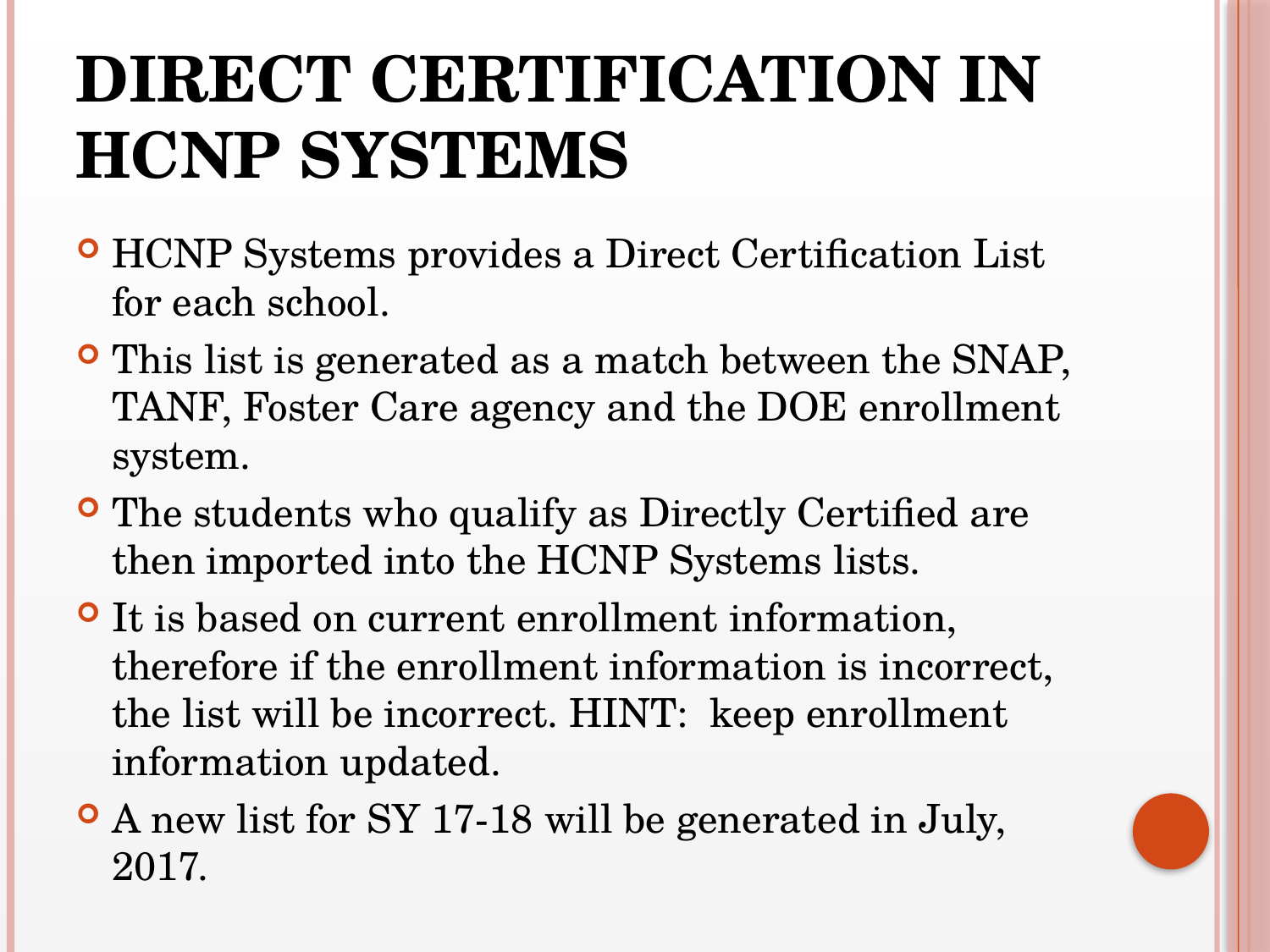

# Direct Certification in HCNP Systems
HCNP Systems provides a Direct Certification List for each school.
This list is generated as a match between the SNAP, TANF, Foster Care agency and the DOE enrollment system.
The students who qualify as Directly Certified are then imported into the HCNP Systems lists.
It is based on current enrollment information, therefore if the enrollment information is incorrect, the list will be incorrect. HINT:  keep enrollment information updated.
A new list for SY 17-18 will be generated in July, 2017.